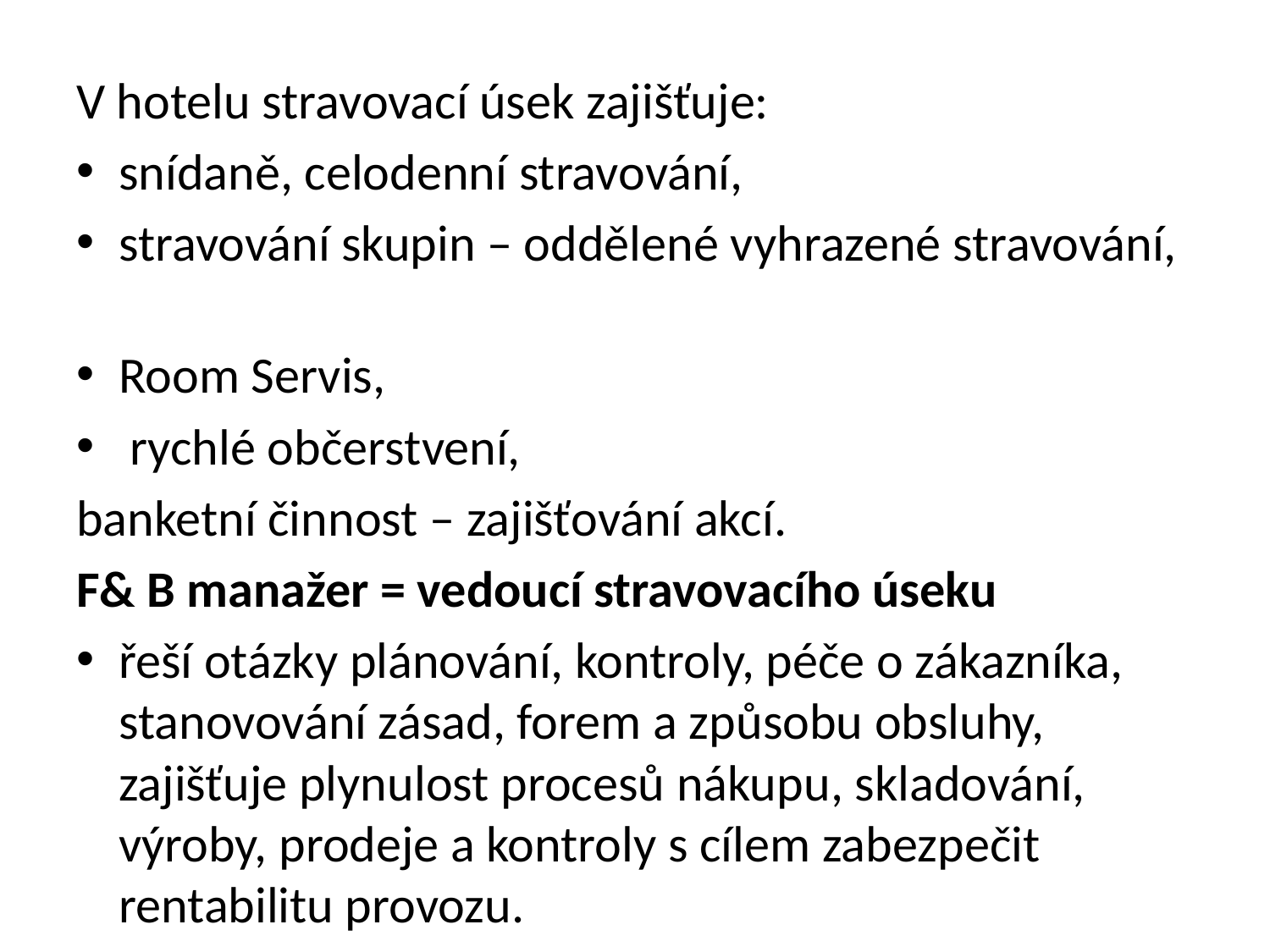

V hotelu stravovací úsek zajišťuje:
snídaně, celodenní stravování,
stravování skupin – oddělené vyhrazené stravování,
Room Servis,
 rychlé občerstvení,
banketní činnost – zajišťování akcí.
F& B manažer = vedoucí stravovacího úseku
řeší otázky plánování, kontroly, péče o zákazníka, stanovování zásad, forem a způsobu obsluhy, zajišťuje plynulost procesů nákupu, skladování, výroby, prodeje a kontroly s cílem zabezpečit rentabilitu provozu.

#